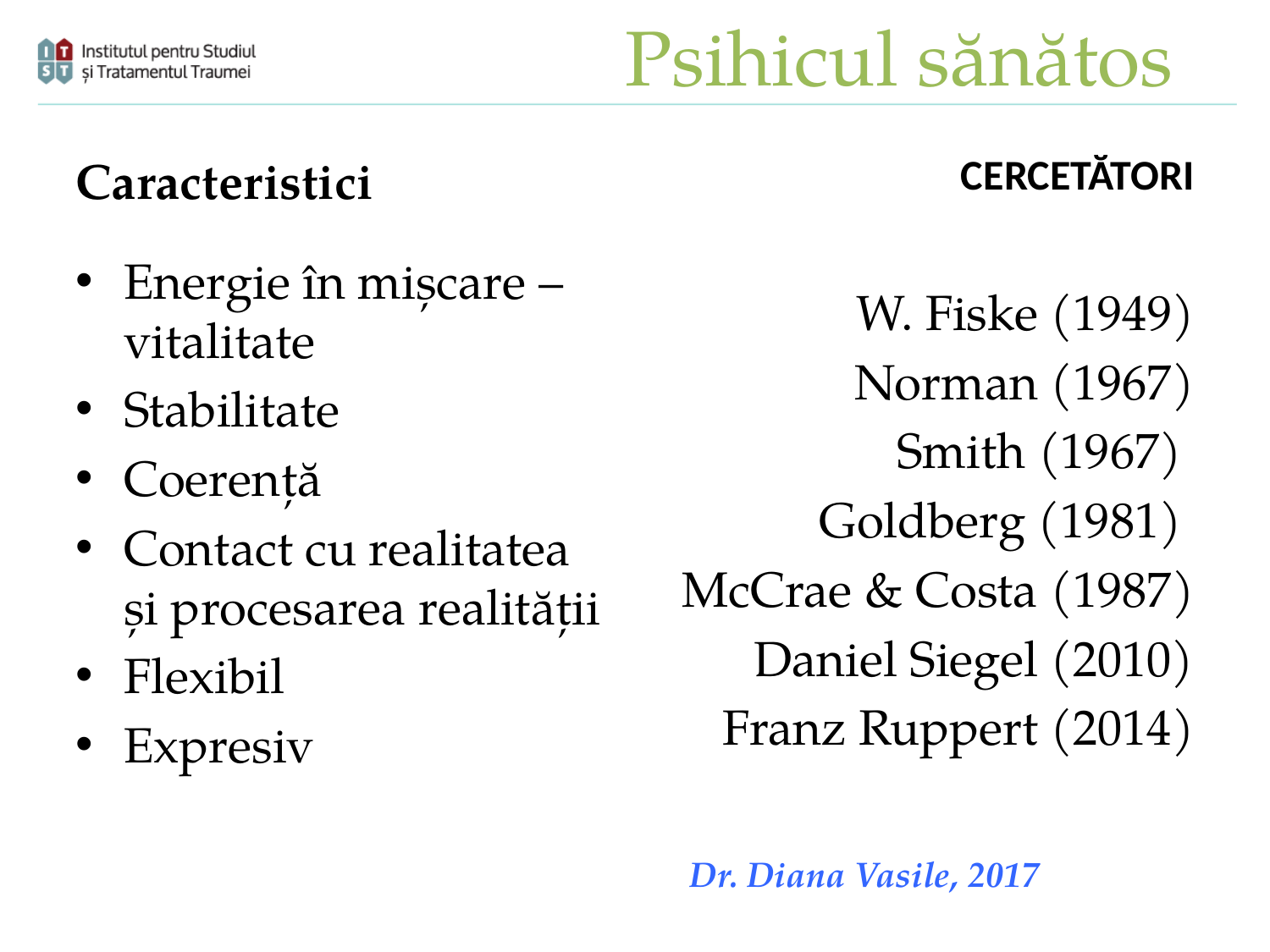

# Psihicul sănătos
CERCETĂTORI
Caracteristici
Energie în mișcare – vitalitate
Stabilitate
Coerență
Contact cu realitatea și procesarea realității
Flexibil
Expresiv
W. Fiske (1949)
Norman (1967)
Smith (1967)
Goldberg (1981)
McCrae & Costa (1987)
Daniel Siegel (2010)
Franz Ruppert (2014)

Dr. Diana Vasile, 2017